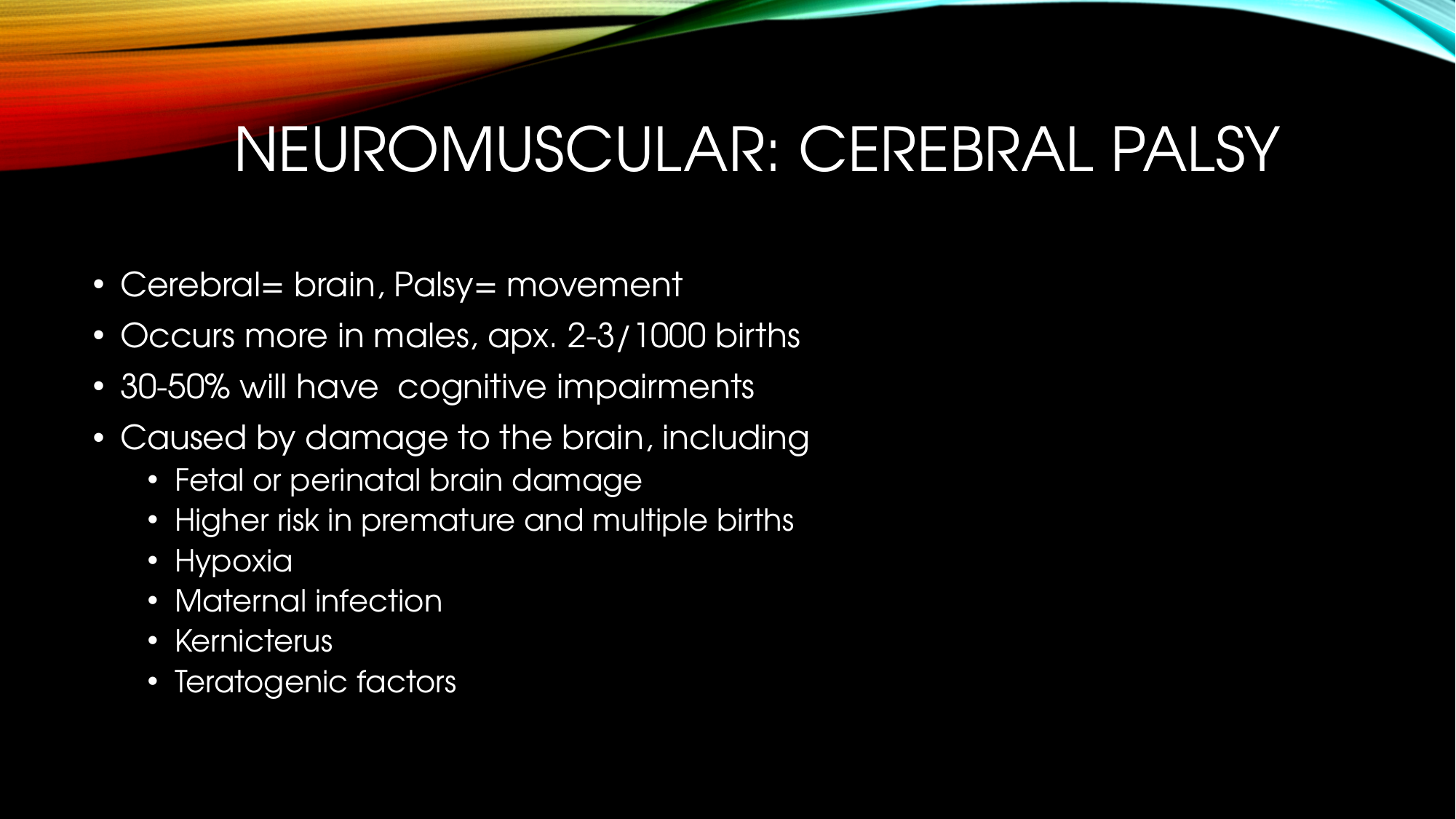

# Neuromuscular: Cerebral palsy
Cerebral= brain, Palsy= movement
Occurs more in males, apx. 2-3/1000 births
30-50% will have  cognitive impairments
Caused by damage to the brain, including
Fetal or perinatal brain damage
Higher risk in premature and multiple births
Hypoxia
Maternal infection
Kernicterus
Teratogenic factors